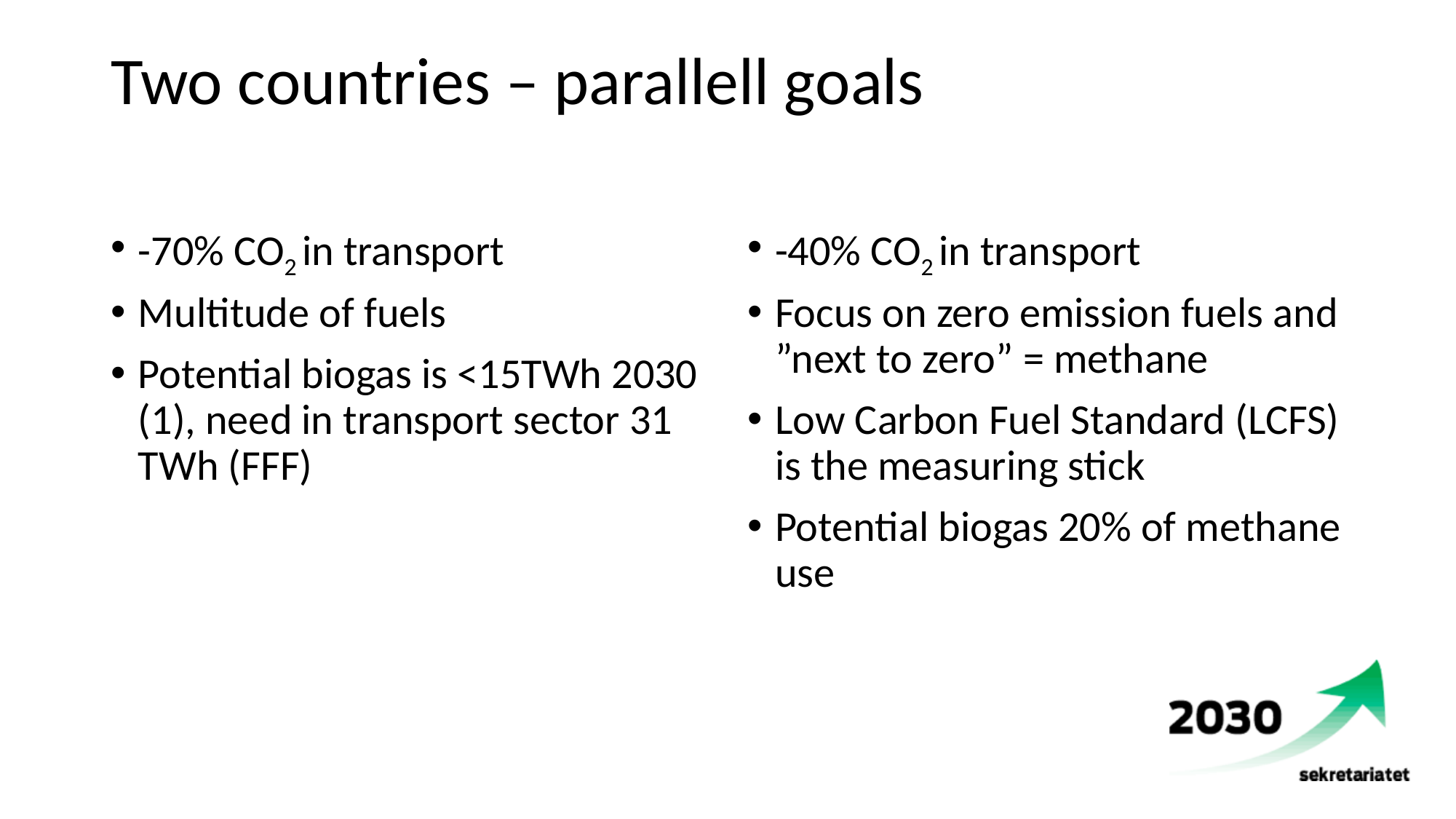

# Two countries – parallell goals
-70% CO2 in transport
Multitude of fuels
Potential biogas is <15TWh 2030 (1), need in transport sector 31 TWh (FFF)
-40% CO2 in transport
Focus on zero emission fuels and ”next to zero” = methane
Low Carbon Fuel Standard (LCFS) is the measuring stick
Potential biogas 20% of methane use